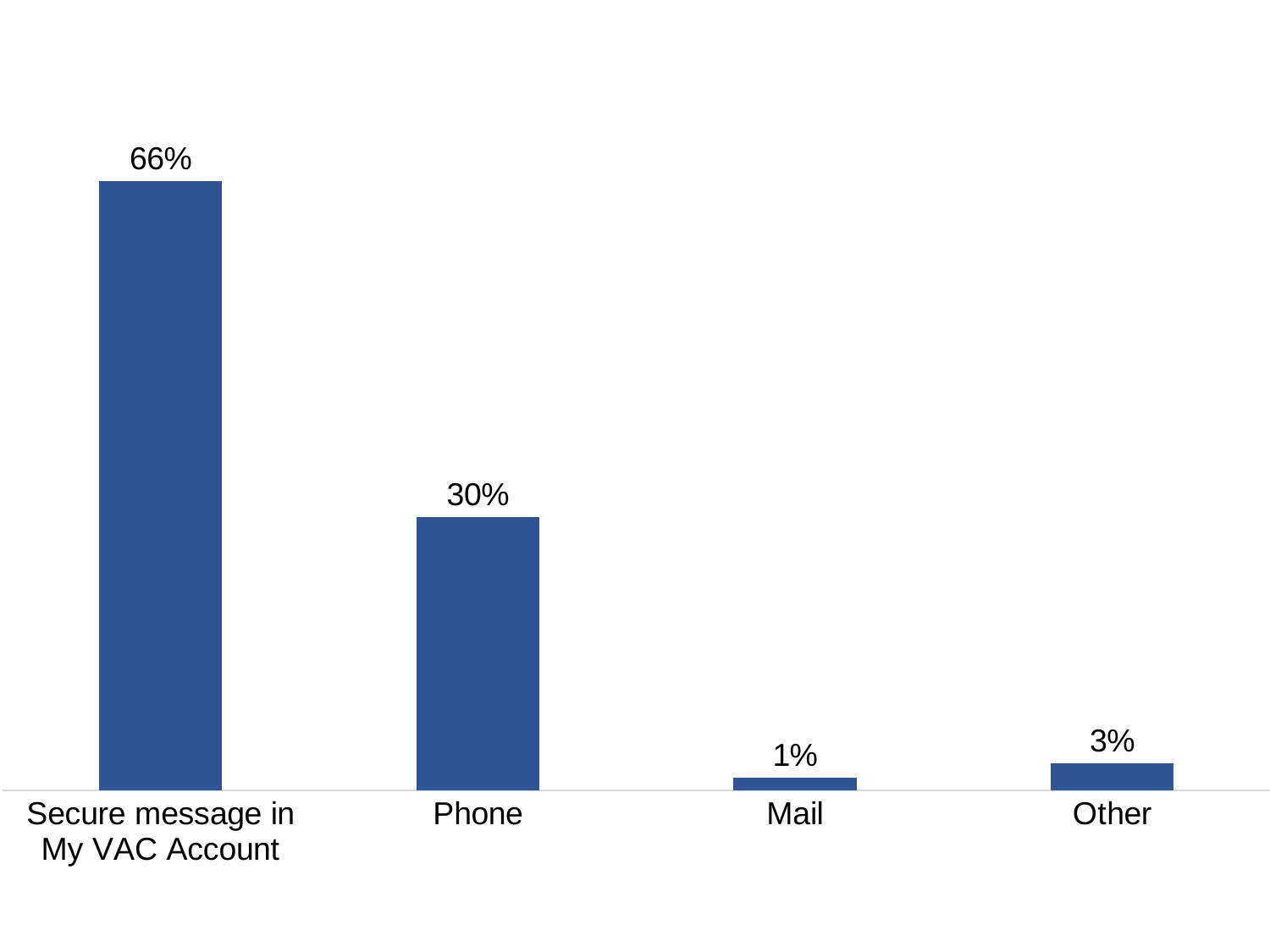

### Chart

| Category | Series 1 |
|---|---|
| Secure message in My VAC Account | 0.6607843137254902 |
| Phone | 0.296078431372549 |
| Mail | 0.013725490196078431 |
| Other | 0.02941176470588235 |